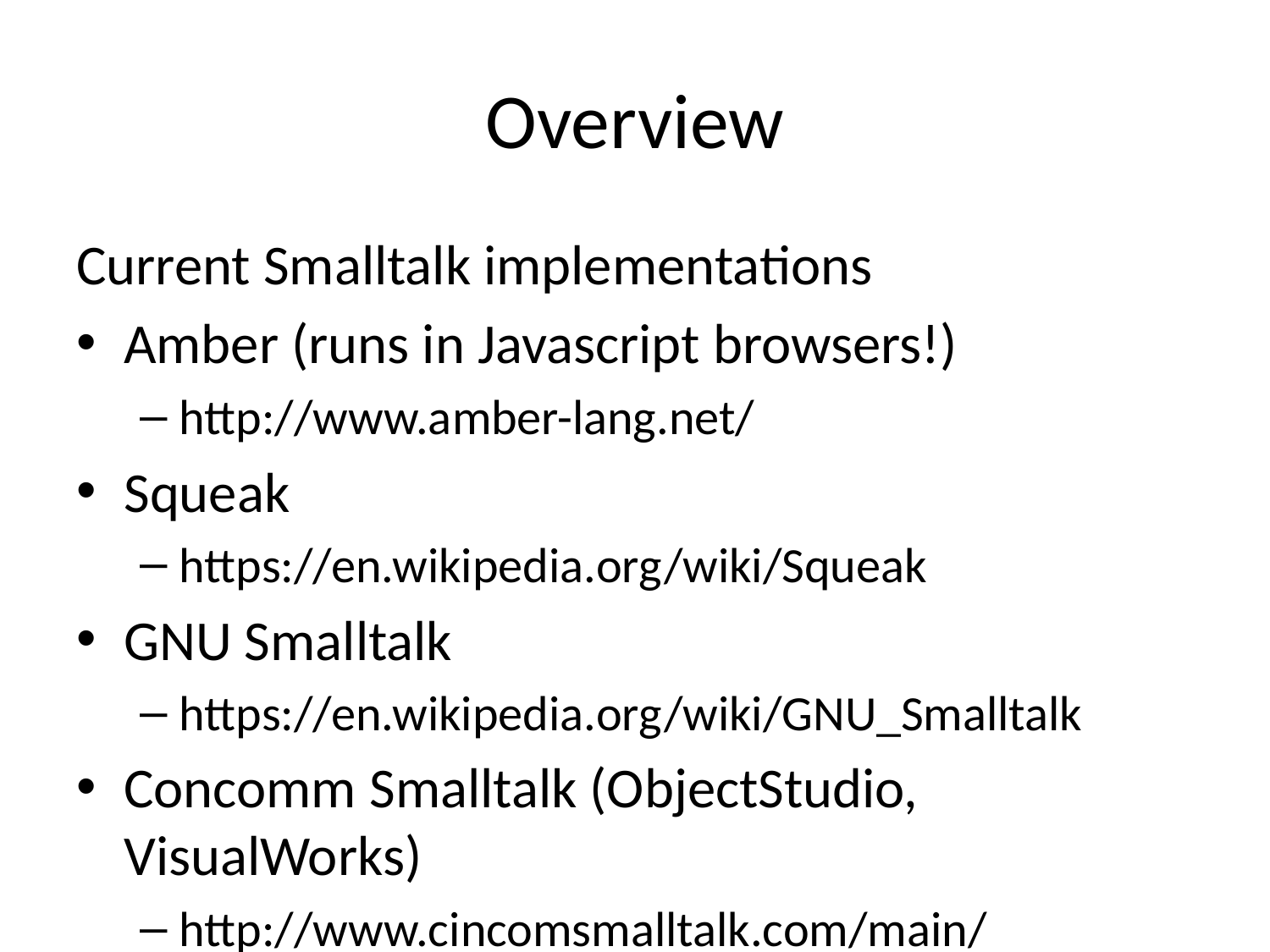

# Overview
Current Smalltalk implementations
Amber (runs in Javascript browsers!)
http://www.amber-lang.net/
Squeak
https://en.wikipedia.org/wiki/Squeak
GNU Smalltalk
https://en.wikipedia.org/wiki/GNU_Smalltalk
Concomm Smalltalk (ObjectStudio, VisualWorks)
http://www.cincomsmalltalk.com/main/
Pharo
http://pharo.org/